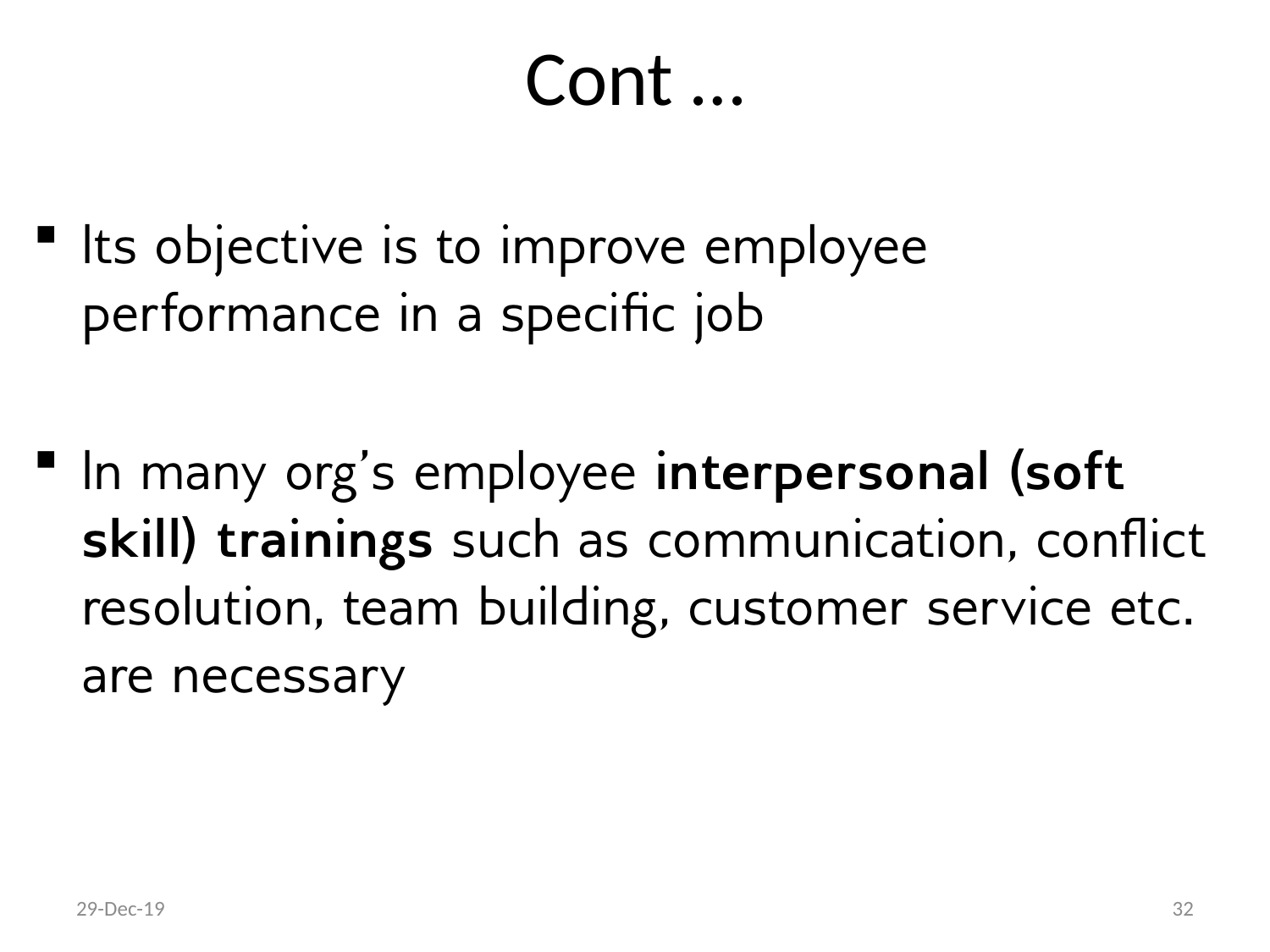

# Cont …
Its objective is to improve employee performance in a specific job

In many org’s employee interpersonal (soft skill) trainings such as communication, conflict resolution, team building, customer service etc. are necessary

29-Dec-19
32